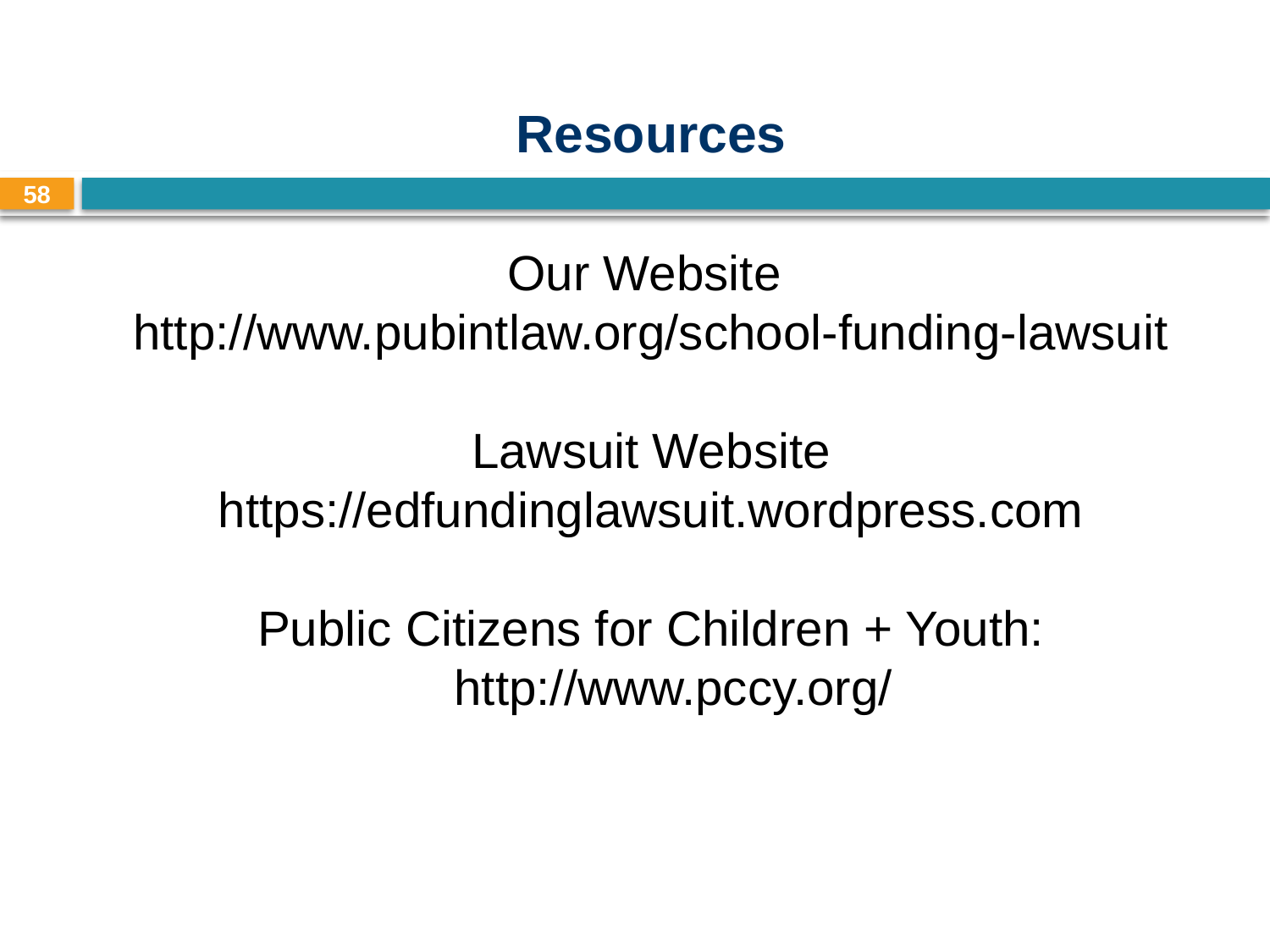

# Resources
58
Our Website
http://www.pubintlaw.org/school-funding-lawsuit

Lawsuit Website
https://edfundinglawsuit.wordpress.com

Public Citizens for Children + Youth: http://www.pccy.org/